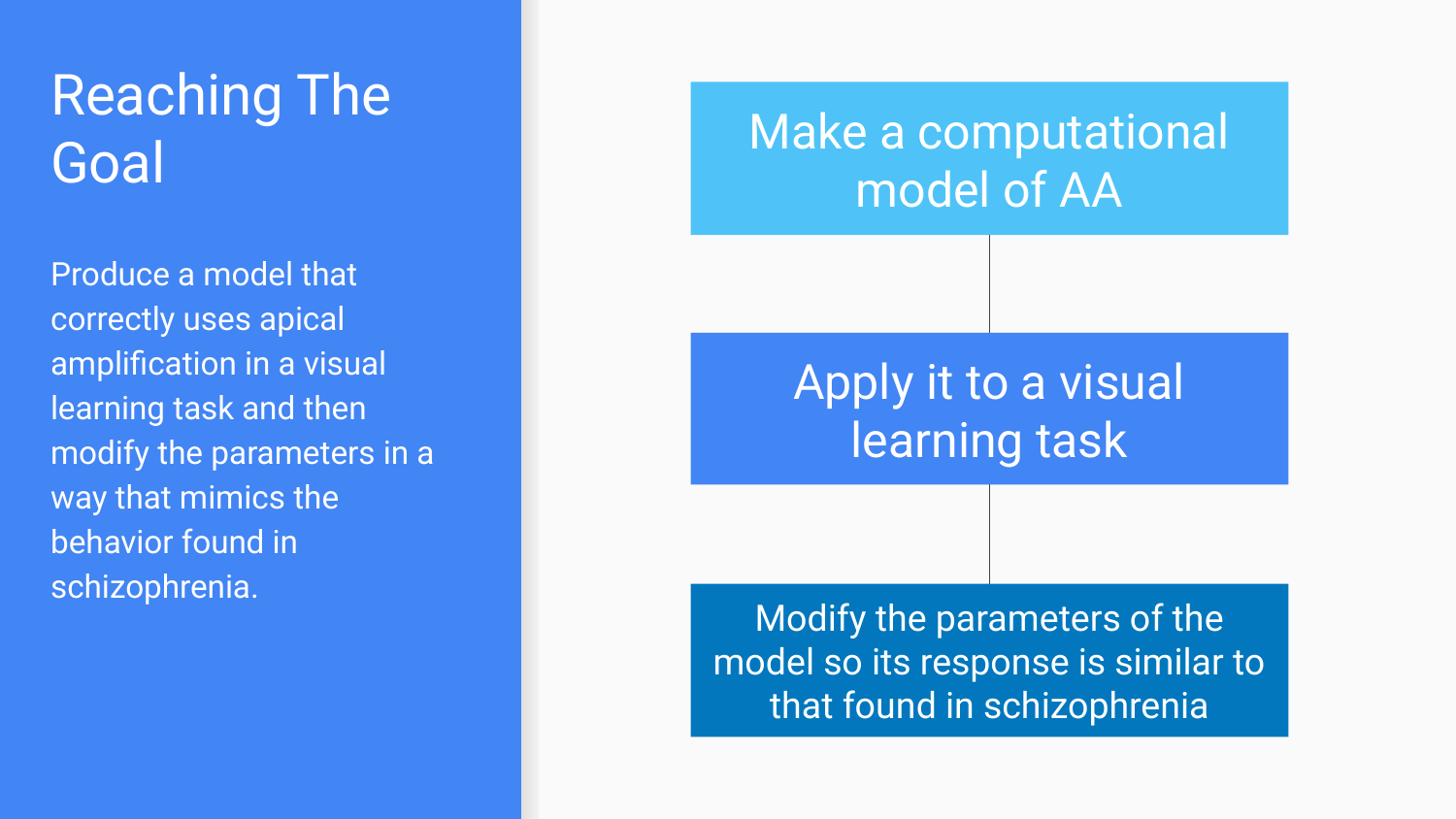

# Reaching The Goal
Make a computational model of AA
Produce a model that correctly uses apical amplification in a visual learning task and then modify the parameters in a way that mimics the behavior found in schizophrenia.
Apply it to a visual learning task
Modify the parameters of the model so its response is similar to that found in schizophrenia